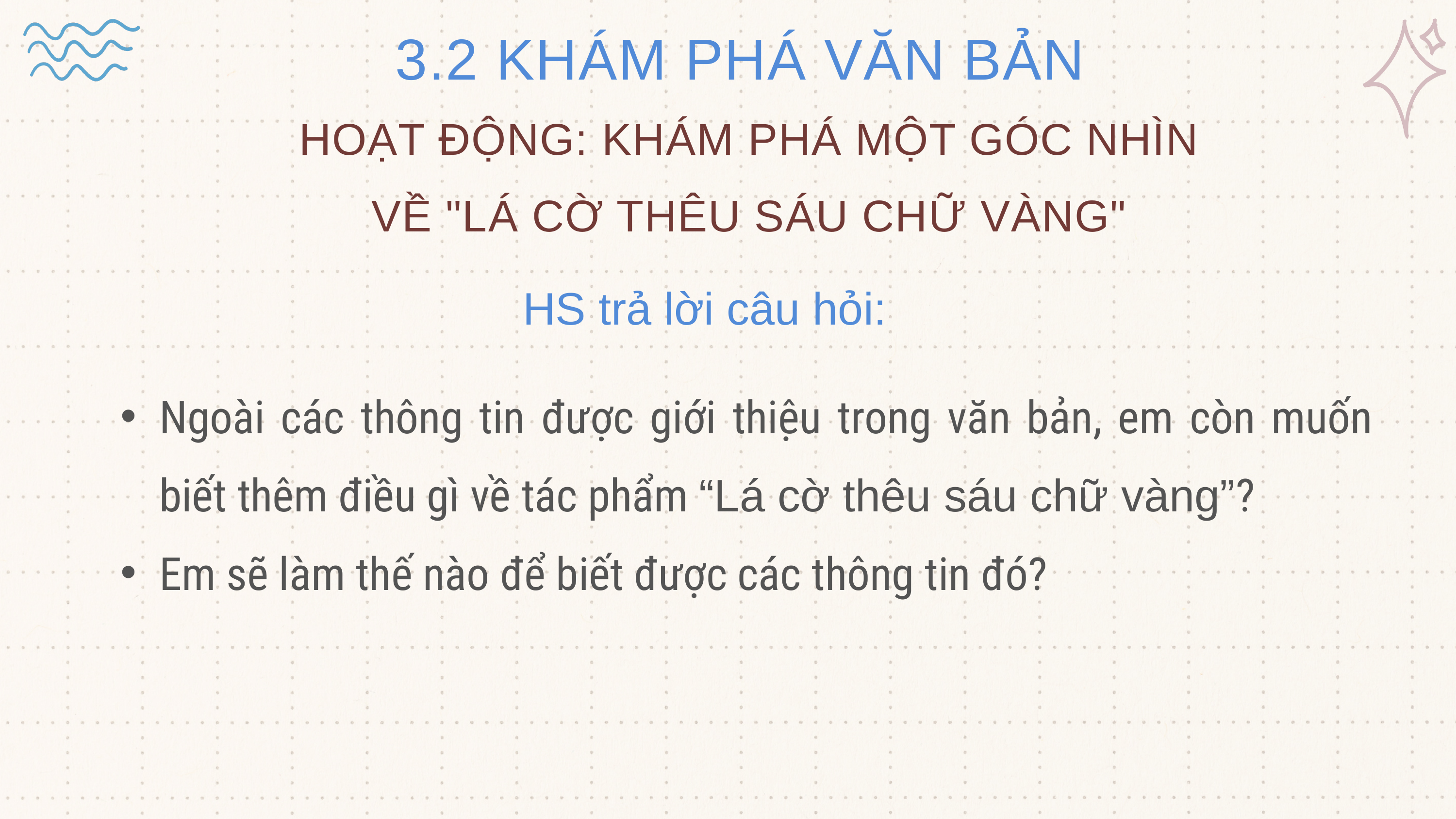

3.2 KHÁM PHÁ VĂN BẢN

HOẠT ĐỘNG: KHÁM PHÁ MỘT GÓC NHÌN
VỀ "LÁ CỜ THÊU SÁU CHỮ VÀNG"
HS trả lời câu hỏi:

Ngoài các thông tin được giới thiệu trong văn bản, em còn muốn biết thêm điều gì về tác phẩm “Lá cờ thêu sáu chữ vàng”?
Em sẽ làm thế nào để biết được các thông tin đó?